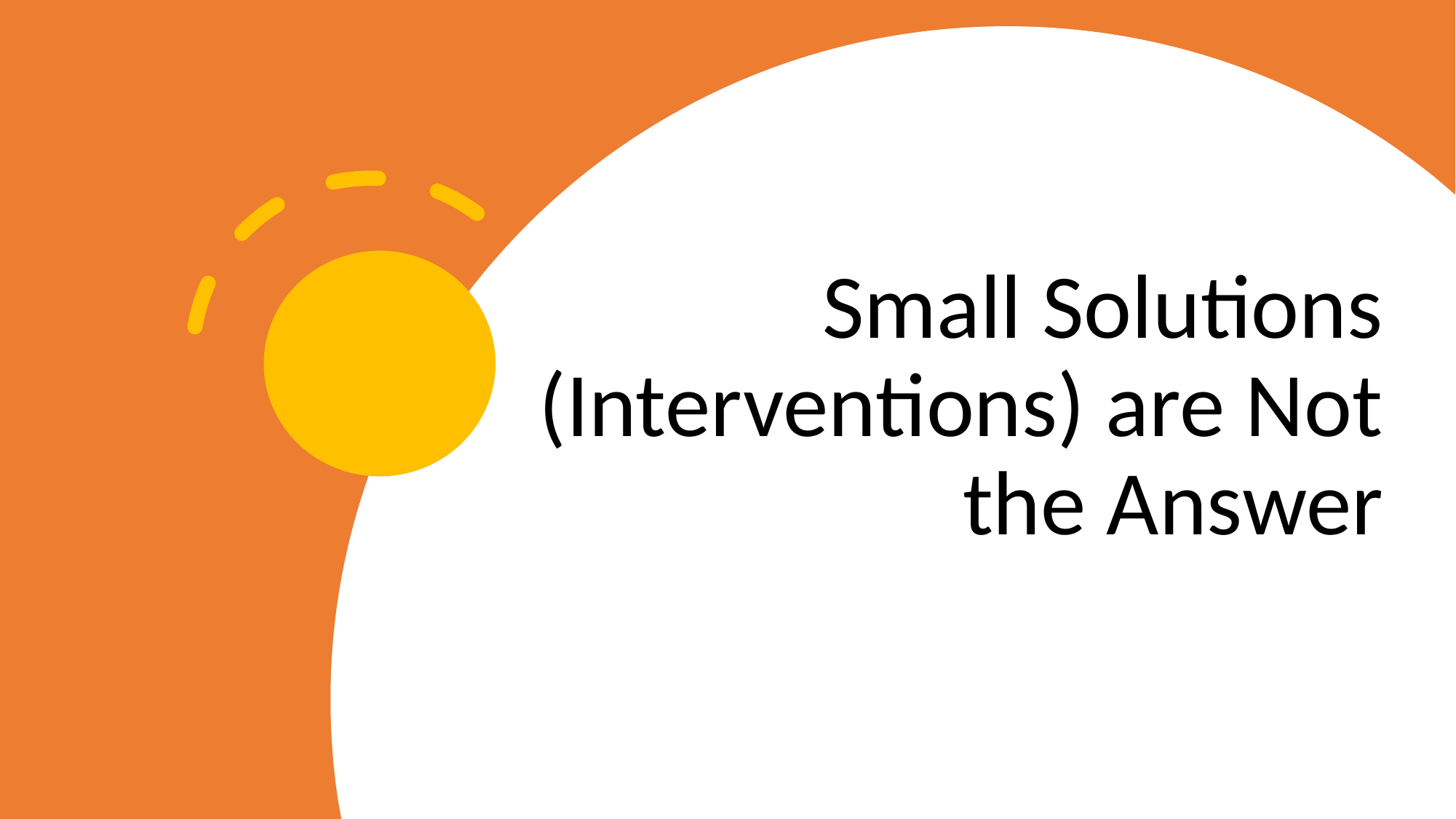

# Small Solutions (Interventions) are Not the Answer